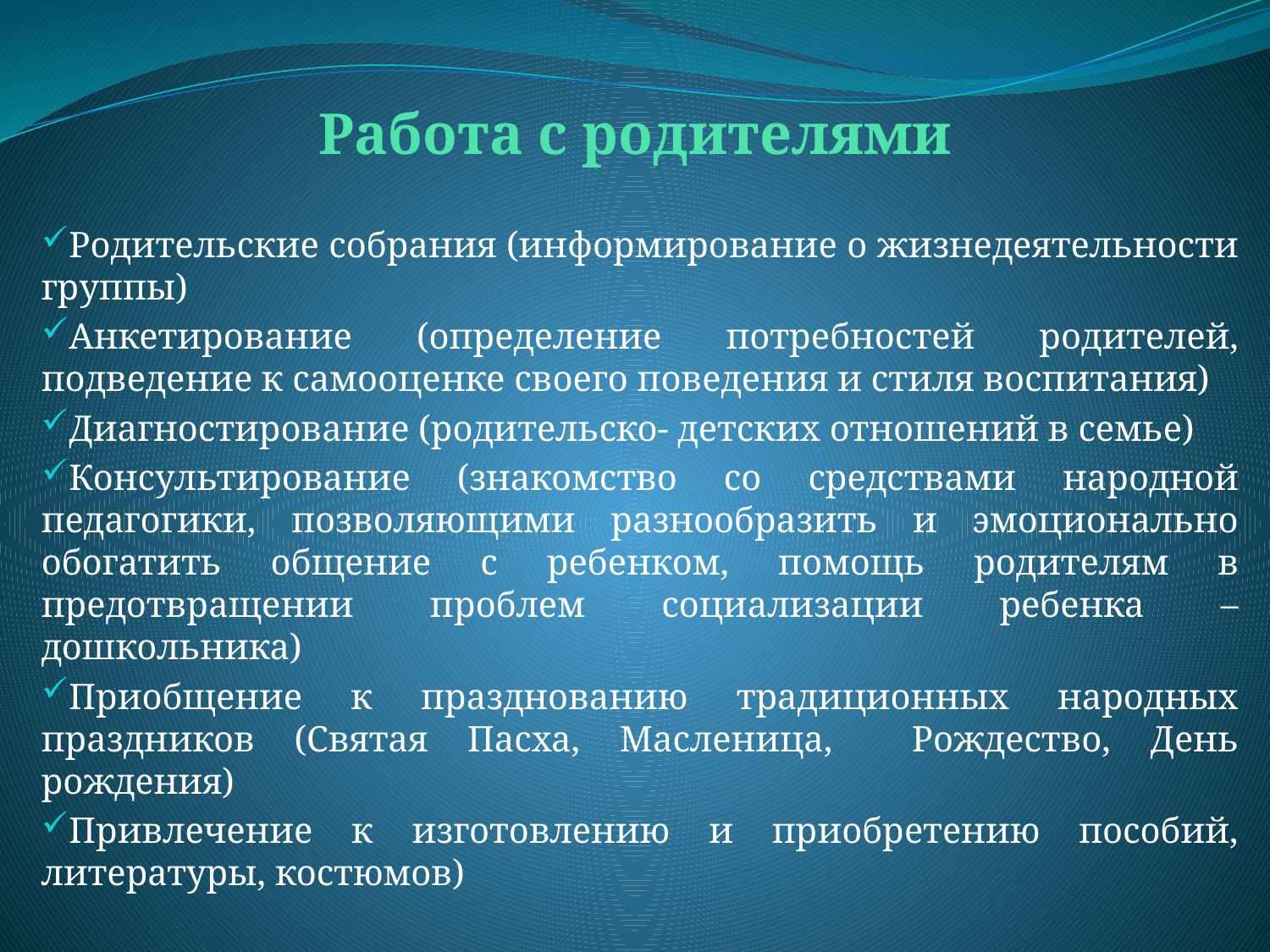

Работа с родителями
Родительские собрания (информирование о жизнедеятельности группы)
Анкетирование (определение потребностей родителей, подведение к самооценке своего поведения и стиля воспитания)
Диагностирование (родительско- детских отношений в семье)
Консультирование (знакомство со средствами народной педагогики, позволяющими разнообразить и эмоционально обогатить общение с ребенком, помощь родителям в предотвращении проблем социализации ребенка – дошкольника)
Приобщение к празднованию традиционных народных праздников (Святая Пасха, Масленица,  Рождество, День рождения)
Привлечение к изготовлению и приобретению пособий, литературы, костюмов)